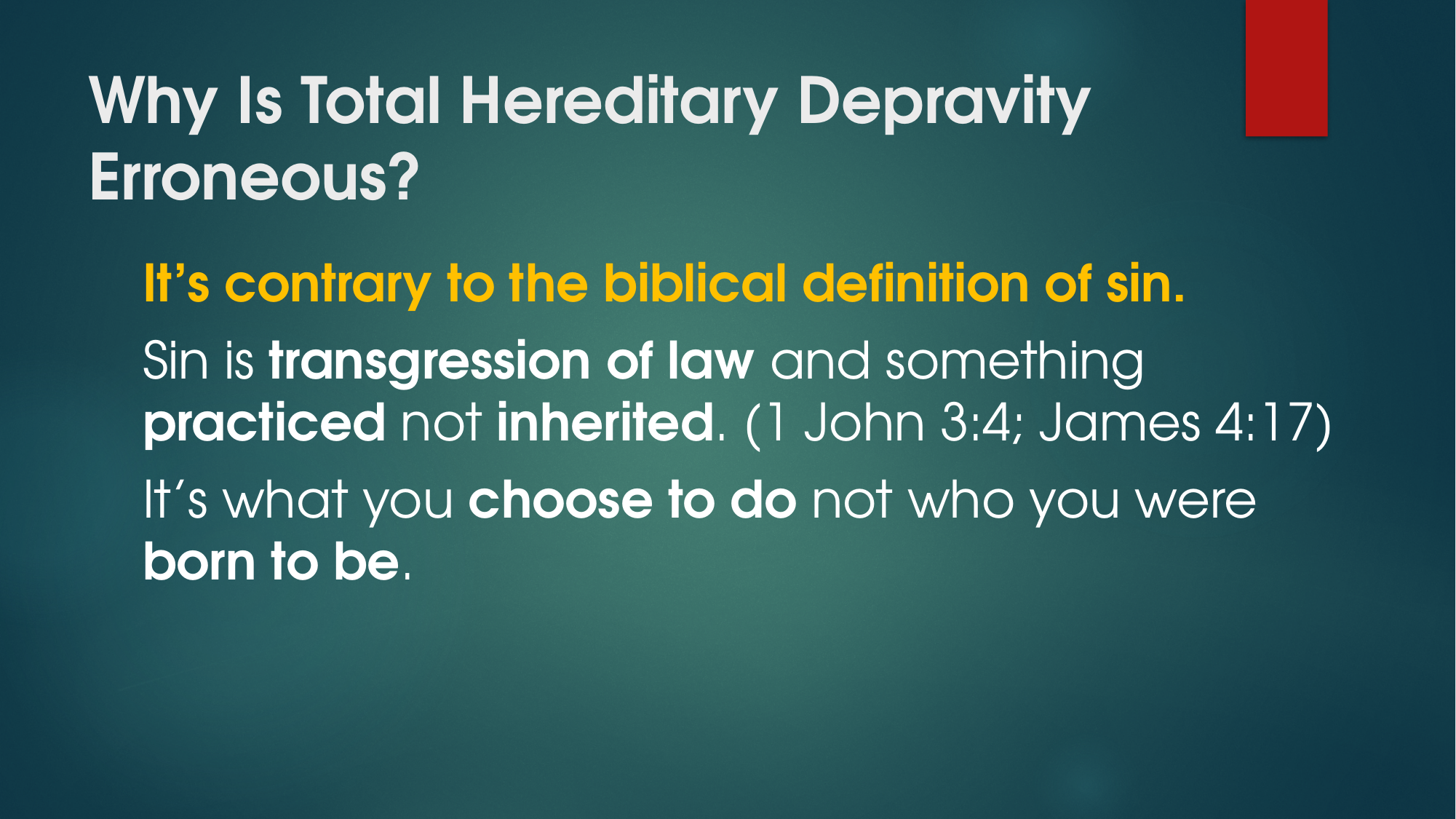

# Why Is Total Hereditary Depravity Erroneous?
It’s contrary to the biblical definition of sin.
Sin is transgression of law and something practiced not inherited. (1 John 3:4; James 4:17)
It’s what you choose to do not who you were born to be.